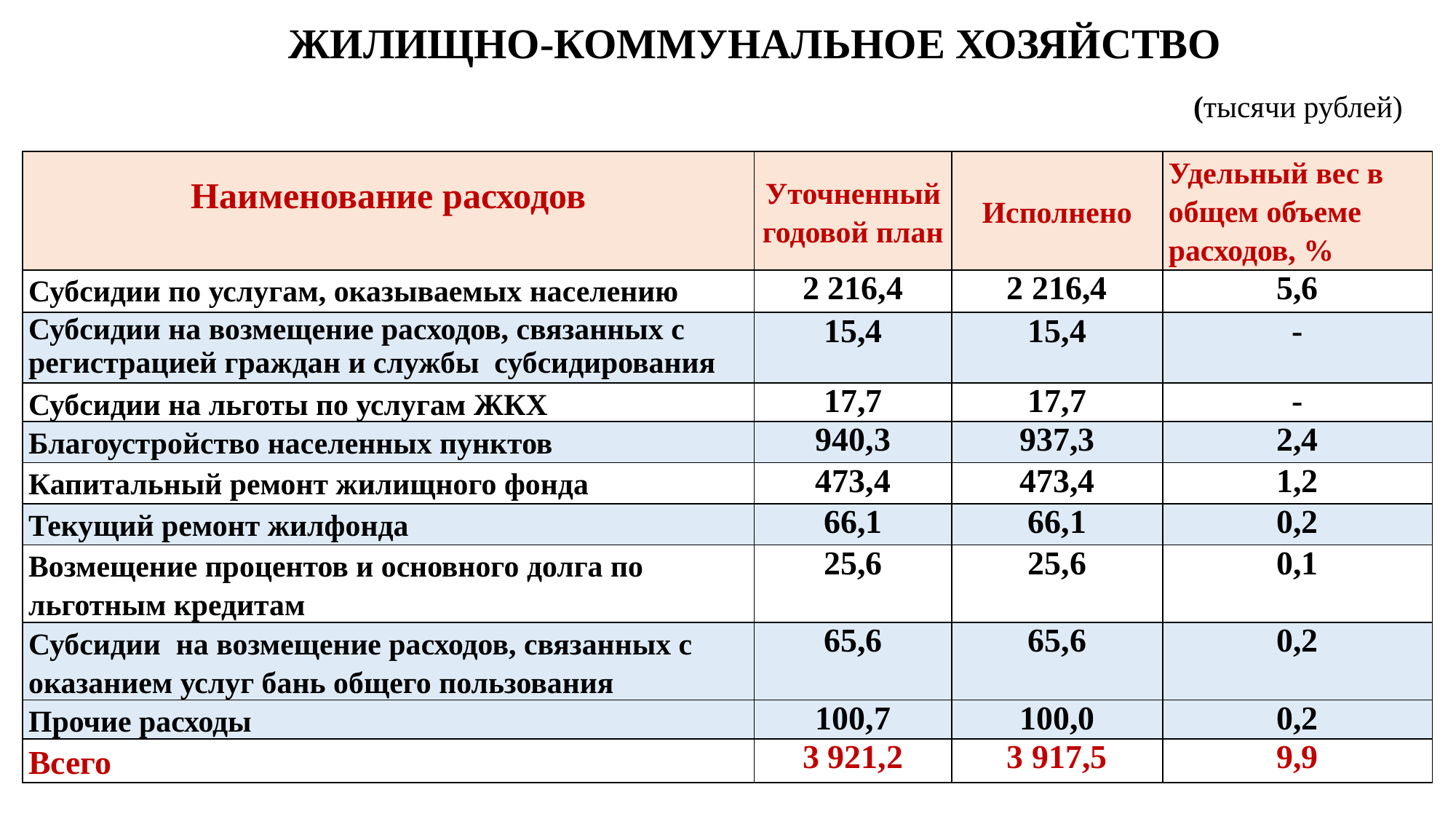

# ЖИЛИЩНО-КОММУНАЛЬНОЕ ХОЗЯЙСТВО (тысячи рублей)
| Наименование расходов | Уточненный годовой план | Исполнено | Удельный вес в общем объеме расходов, % |
| --- | --- | --- | --- |
| Субсидии по услугам, оказываемых населению | 2 216,4 | 2 216,4 | 5,6 |
| Субсидии на возмещение расходов, связанных с регистрацией граждан и службы субсидирования | 15,4 | 15,4 | - |
| Субсидии на льготы по услугам ЖКХ | 17,7 | 17,7 | - |
| Благоустройство населенных пунктов | 940,3 | 937,3 | 2,4 |
| Капитальный ремонт жилищного фонда | 473,4 | 473,4 | 1,2 |
| Текущий ремонт жилфонда | 66,1 | 66,1 | 0,2 |
| Возмещение процентов и основного долга по льготным кредитам | 25,6 | 25,6 | 0,1 |
| Субсидии на возмещение расходов, связанных с оказанием услуг бань общего пользования | 65,6 | 65,6 | 0,2 |
| Прочие расходы | 100,7 | 100,0 | 0,2 |
| Всего | 3 921,2 | 3 917,5 | 9,9 |